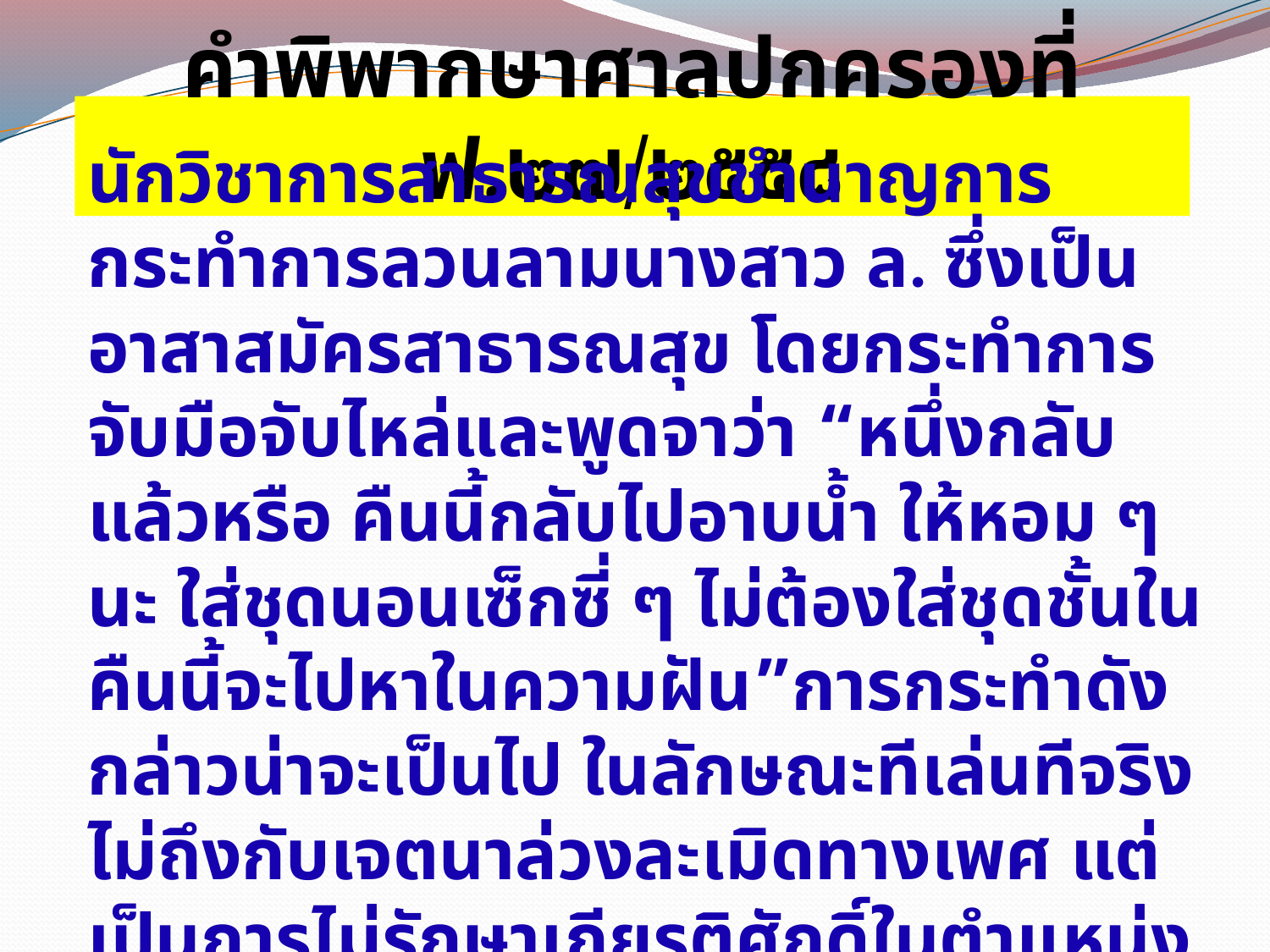

คำพิพากษาศาลปกครองที่ ฟ.๒๗/๒๕๕๘
นักวิชาการสาธารณสุขชำนาญการ กระทำการลวนลามนางสาว ล. ซึ่งเป็นอาสาสมัครสาธารณสุข โดยกระทำการจับมือจับไหล่และพูดจาว่า “หนึ่งกลับแล้วหรือ คืนนี้กลับไปอาบน้ำ ให้หอม ๆ นะ ใส่ชุดนอนเซ็กซี่ ๆ ไม่ต้องใส่ชุดชั้นใน คืนนี้จะไปหาในความฝัน”การกระทำดังกล่าวน่าจะเป็นไป ในลักษณะทีเล่นทีจริง ไม่ถึงกับเจตนาล่วงละเมิดทางเพศ แต่เป็นการไม่รักษาเกียรติศักดิ์ในตำแหน่งหน้าที่ราชการ